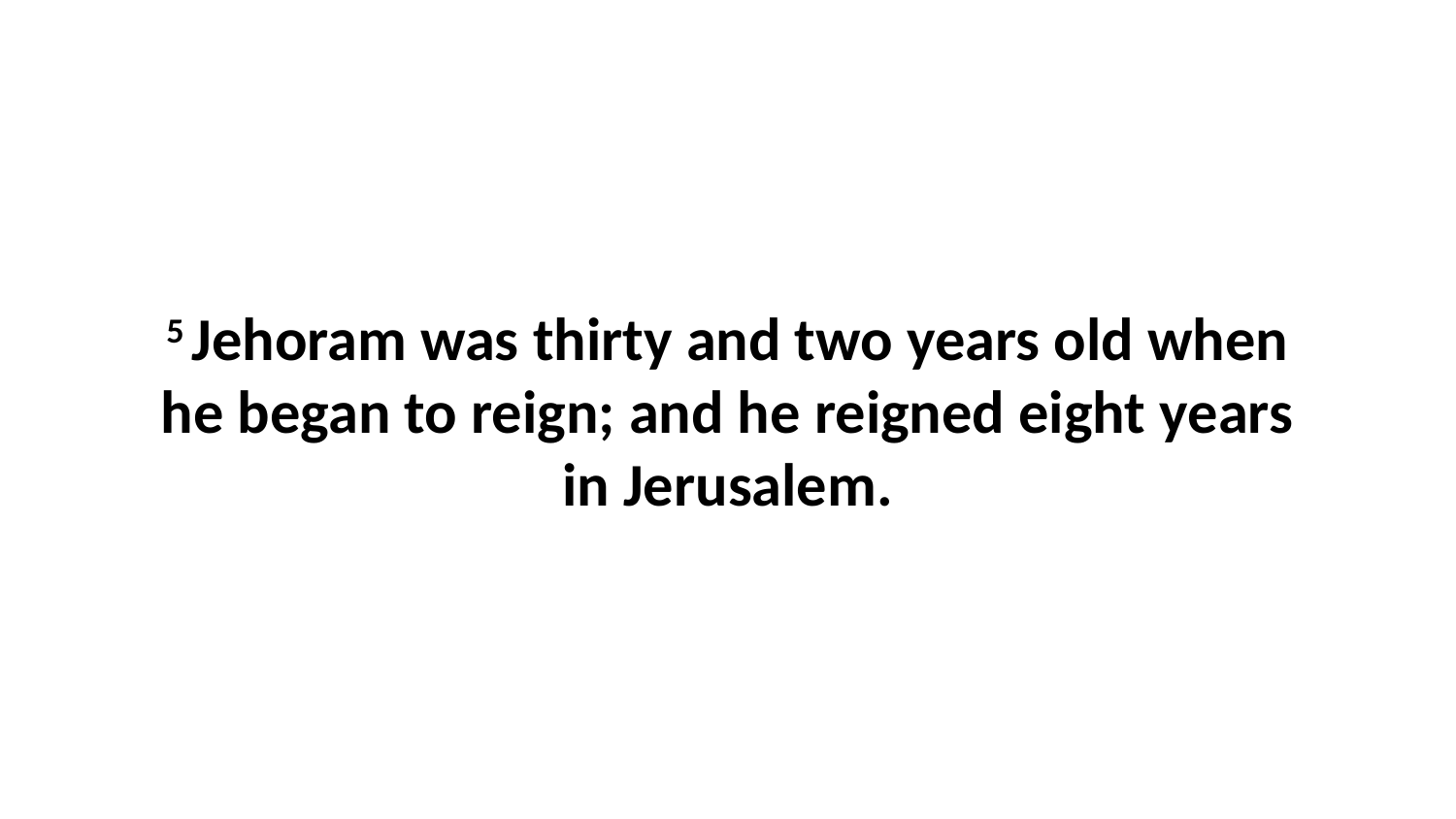

5 Jehoram was thirty and two years old when he began to reign; and he reigned eight years in Jerusalem.